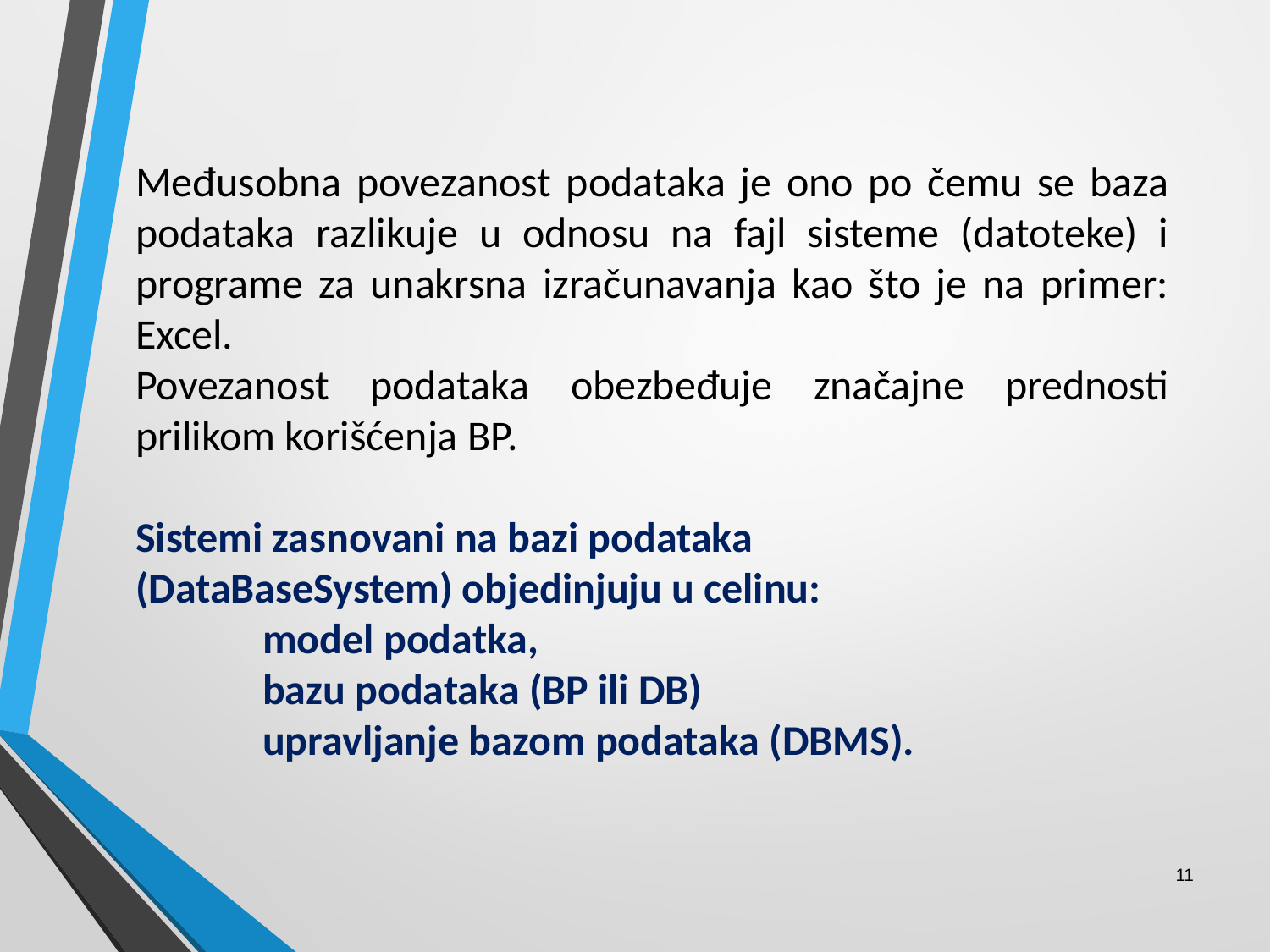

Međusobna povezanost podataka je ono po čemu se baza podataka razlikuje u odnosu na fajl sisteme (datoteke) i programe za unakrsna izračunavanja kao što je na primer: Excel.
Povezanost podataka obezbeđuje značajne prednosti prilikom korišćenja BP.

Sistemi zasnovani na bazi podataka
(DataBaseSystem) objedinjuju u celinu:
	model podatka,
	bazu podataka (BP ili DB)
	upravljanje bazom podataka (DBMS).
11